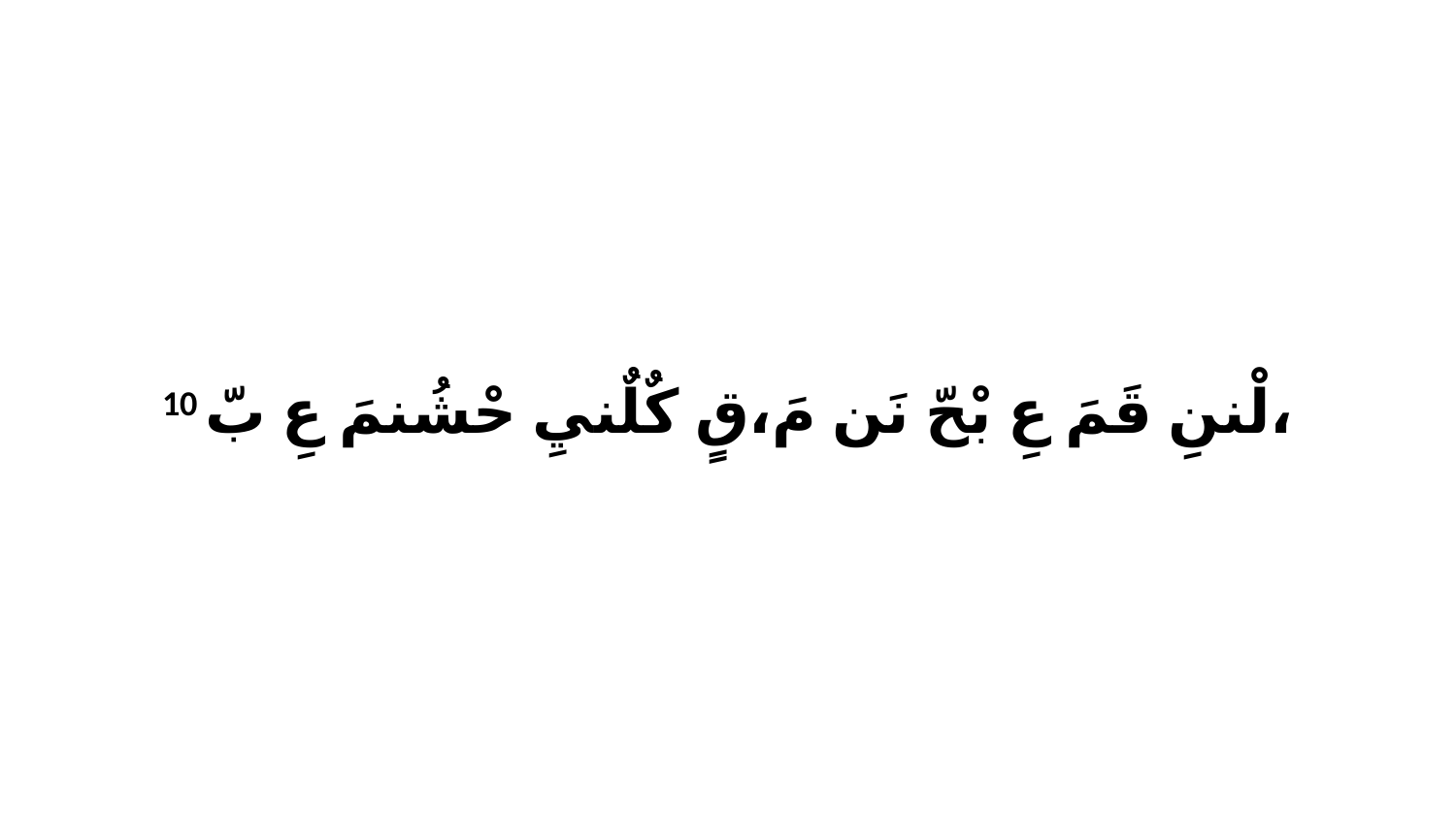

10 لْننِ قَمَ عِ بْحّ نَن مَ،قٍ كٌلٌنيِ حْشُنمَ عِ بّ،